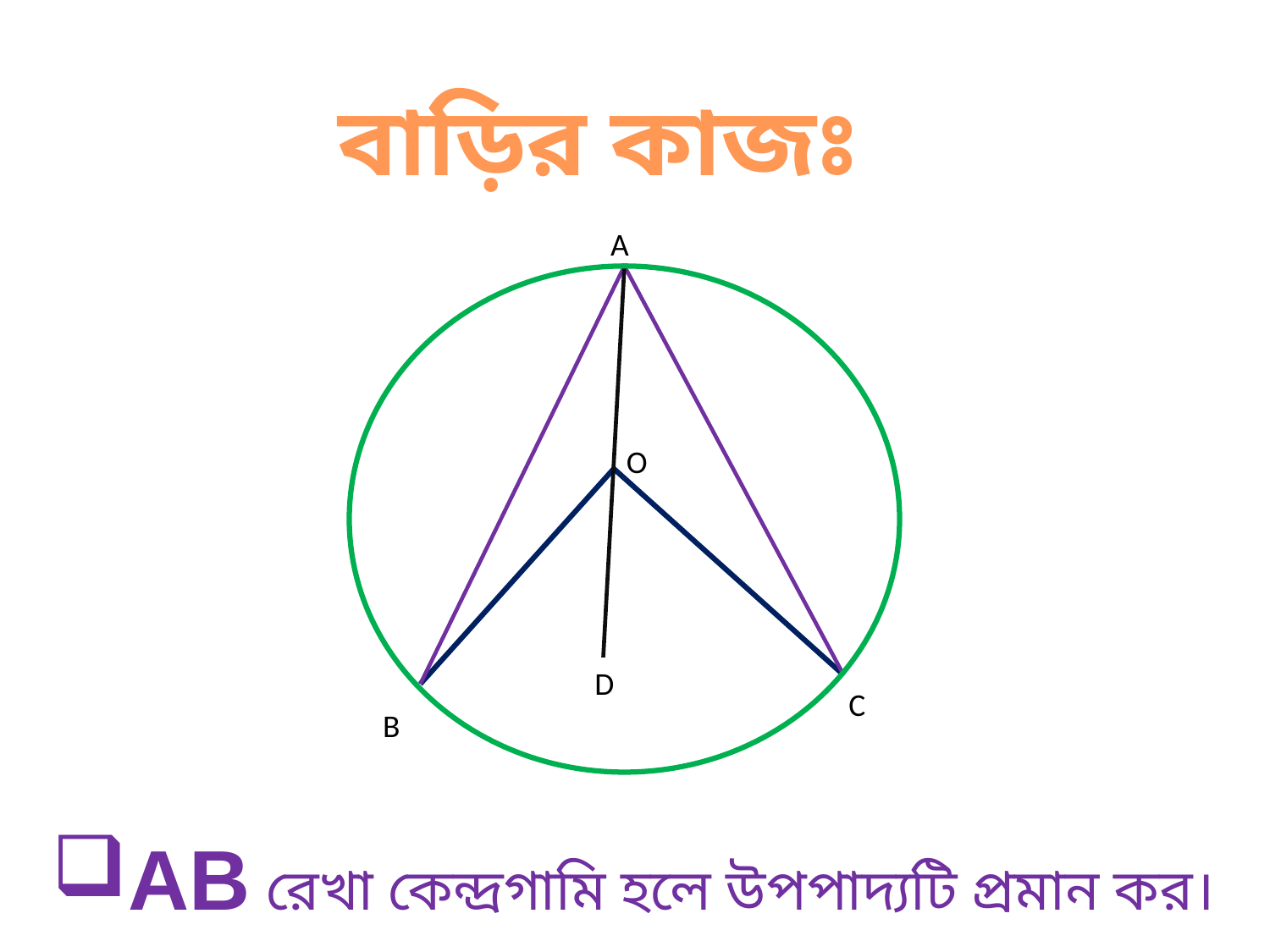

বাড়ির কাজঃ
A

O
D
C
B
AB রেখা কেন্দ্রগামি হলে উপপাদ্যটি প্রমান কর।